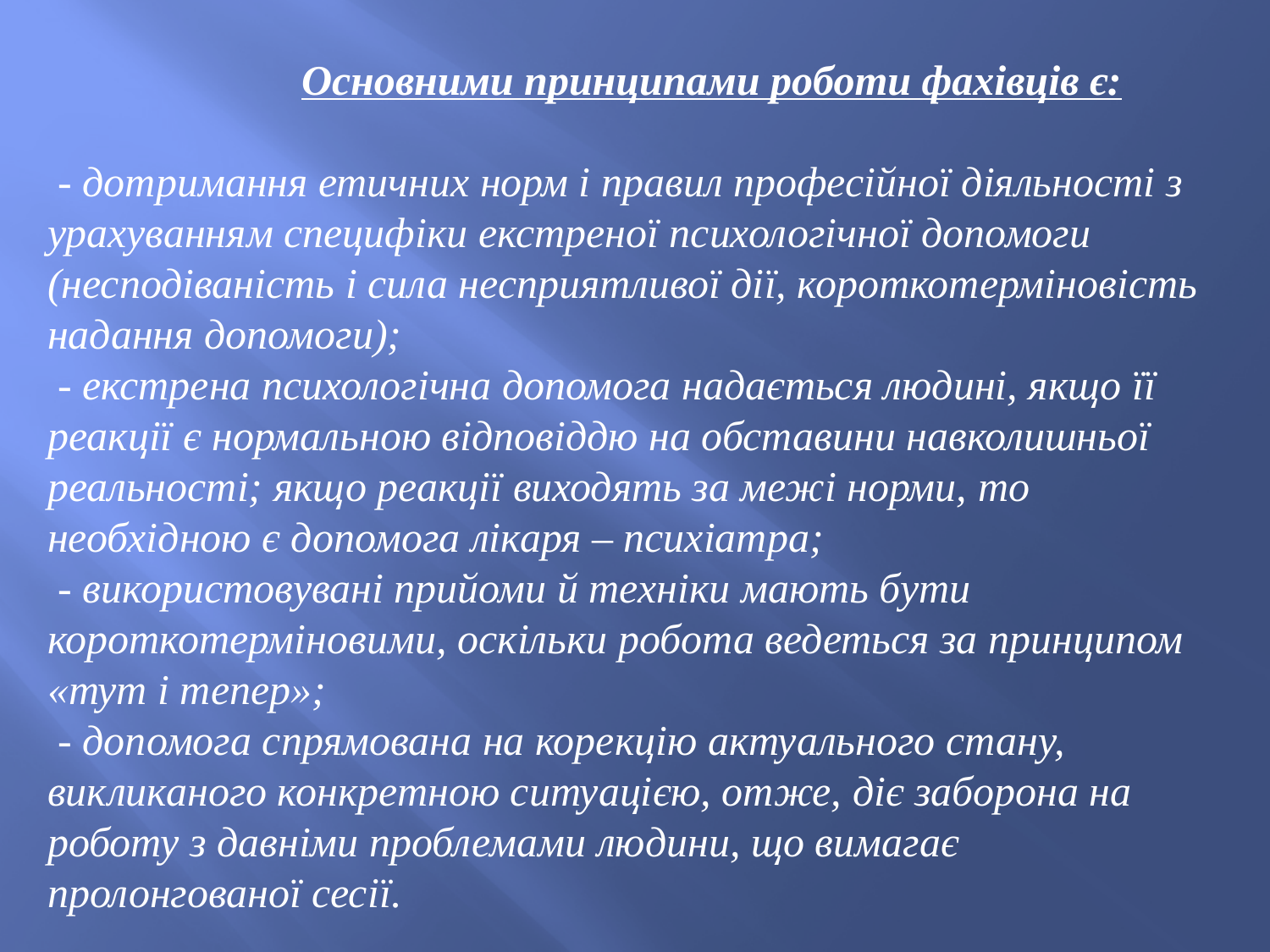

Основними принципами роботи фахівців є:

 - дотримання етичних норм і правил професійної діяльності з урахуванням специфіки екстреної психологічної допомоги (несподіваність і сила несприятливої дії, короткотерміновість надання допомоги);
 - екстрена психологічна допомога надається людині, якщо її реакції є нормальною відповіддю на обставини навколишньої реальності; якщо реакції виходять за межі норми, то необхідною є допомога лікаря – психіатра;
 - використовувані прийоми й техніки мають бути короткотерміновими, оскільки робота ведеться за принципом «тут і тепер»;
 - допомога спрямована на корекцію актуального стану, викликаного конкретною ситуацією, отже, діє заборона на роботу з давніми проблемами людини, що вимагає пролонгованої сесії.